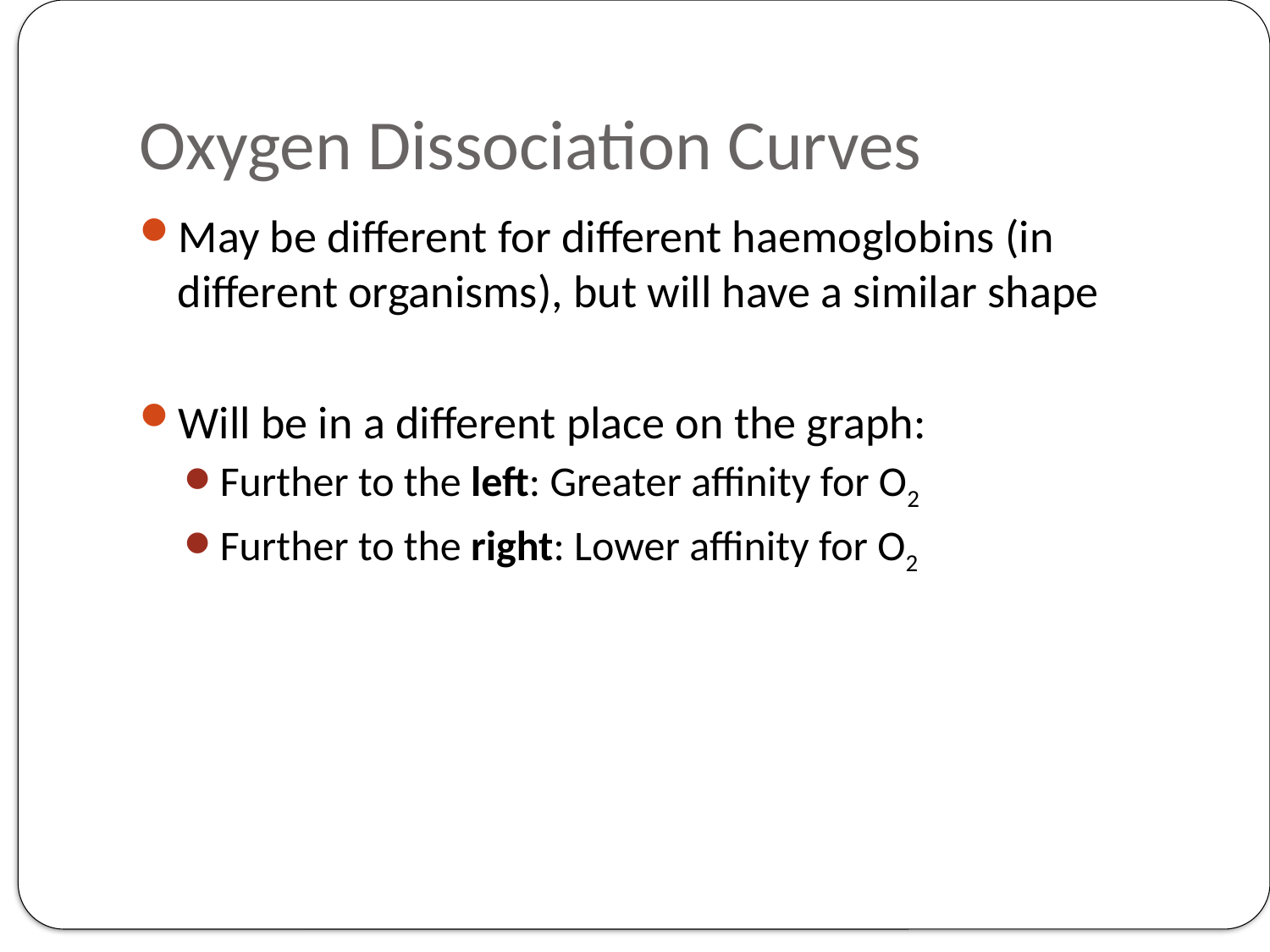

# Oxygen Dissociation Curves
May be different for different haemoglobins (in different organisms), but will have a similar shape

Will be in a different place on the graph:
Further to the left: Greater affinity for O2
Further to the right: Lower affinity for O2